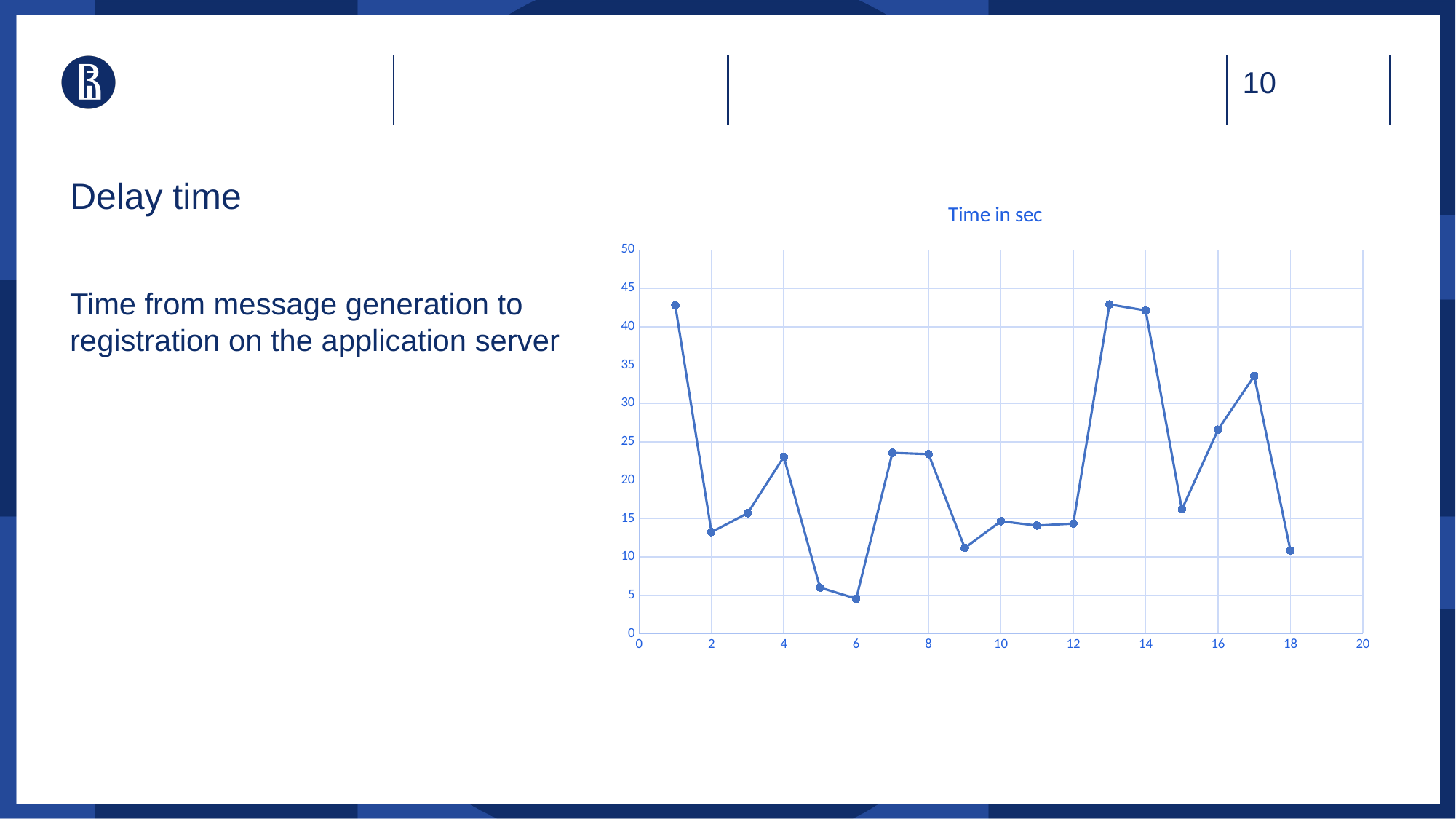

# Delay time

### Chart: Time in sec

| Category | время в сек |
|---|---|
Time from message generation to registration on the application server